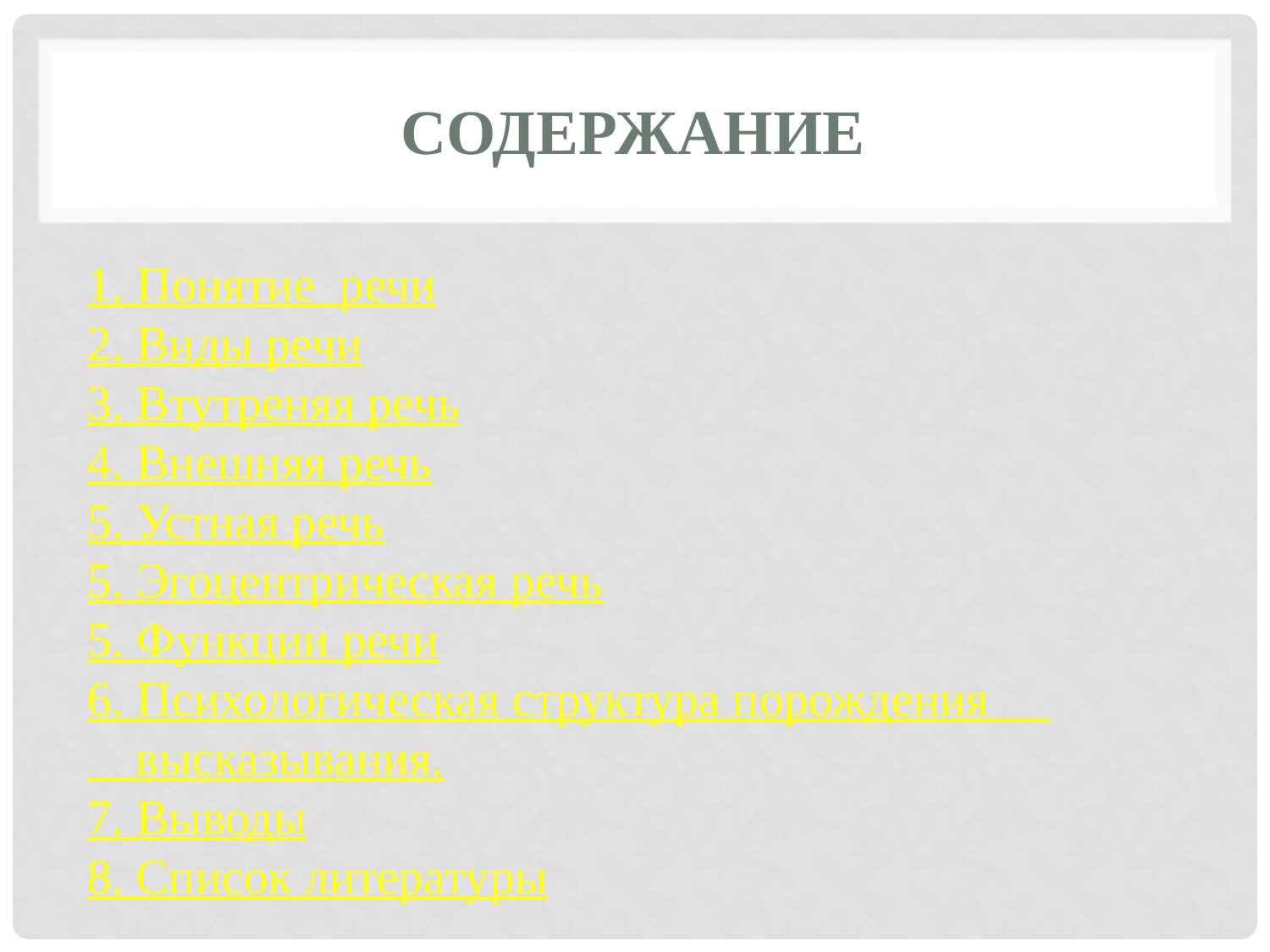

# содержание
1. Понятие  речи
2. Виды речи
3. Втутреняя речь
4. Внешняя речь
5. Устная речь
5. Эгоцентрическая речь
5. Функции речи
6. Психологическая структура порождения
    высказывания.
7. Выводы
8. Список литературы